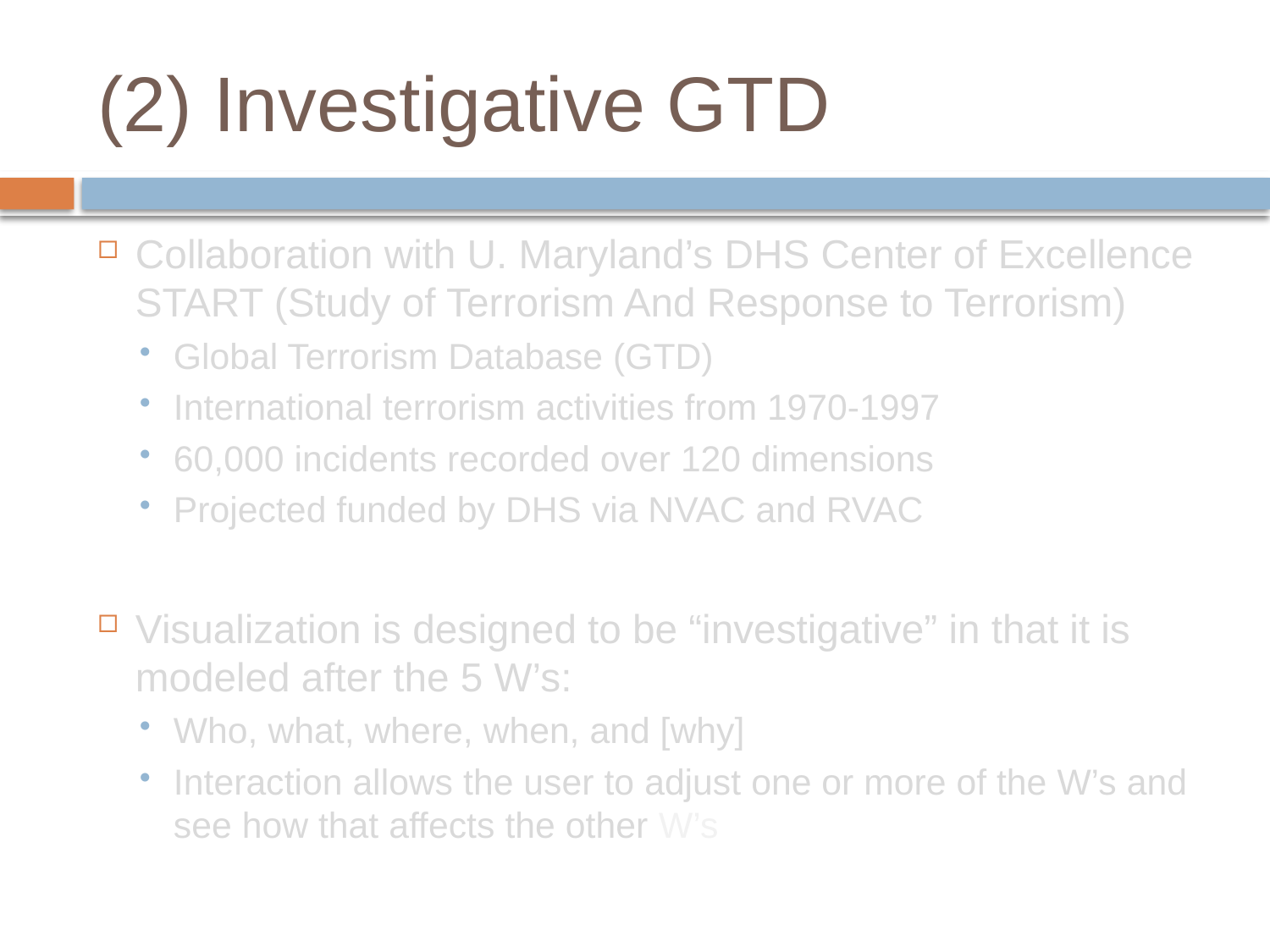

# (2) Investigative GTD
Collaboration with U. Maryland’s DHS Center of Excellence START (Study of Terrorism And Response to Terrorism)
Global Terrorism Database (GTD)
International terrorism activities from 1970-1997
60,000 incidents recorded over 120 dimensions
Projected funded by DHS via NVAC and RVAC

Visualization is designed to be “investigative” in that it is modeled after the 5 W’s:
Who, what, where, when, and [why]
Interaction allows the user to adjust one or more of the W’s and see how that affects the other W’s